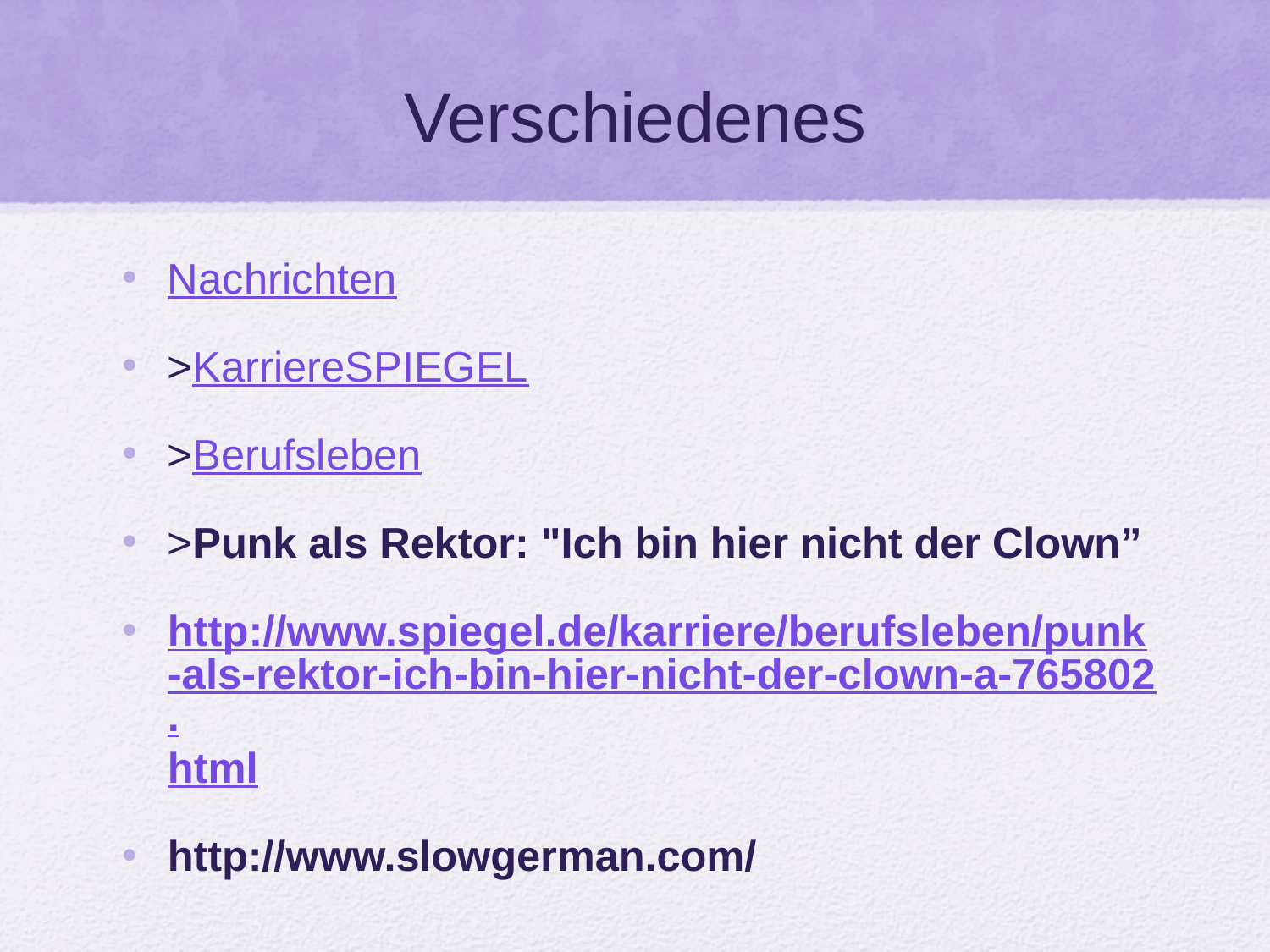

# Verschiedenes
Nachrichten
>KarriereSPIEGEL
>Berufsleben
>Punk als Rektor: "Ich bin hier nicht der Clown”
http://www.spiegel.de/karriere/berufsleben/punk-als-rektor-ich-bin-hier-nicht-der-clown-a-765802.html
http://www.slowgerman.com/